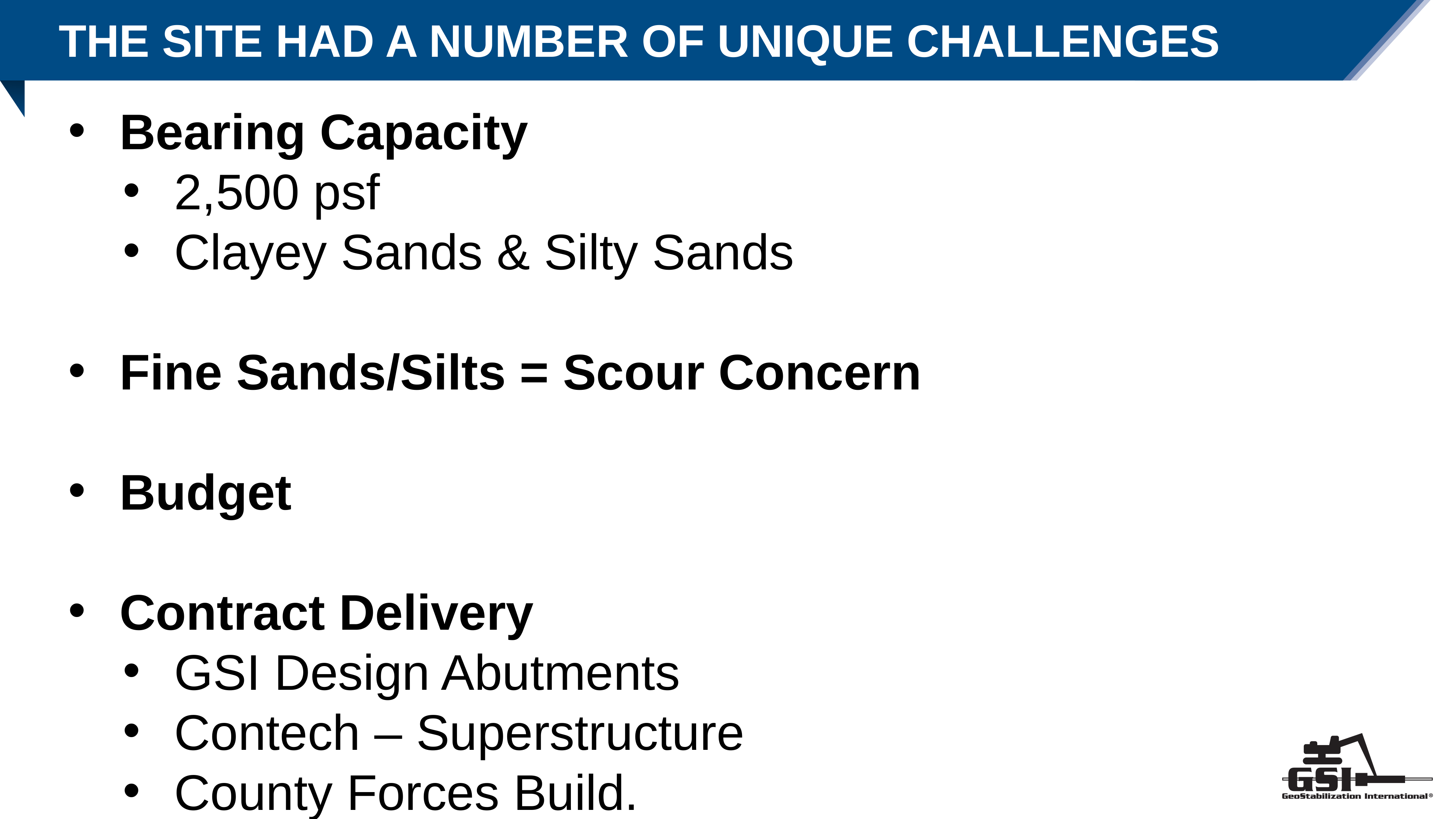

The Site Had a number of unique challenges
Bearing Capacity
2,500 psf
Clayey Sands & Silty Sands

Fine Sands/Silts = Scour Concern

Budget

Contract Delivery
GSI Design Abutments
Contech – Superstructure
County Forces Build.